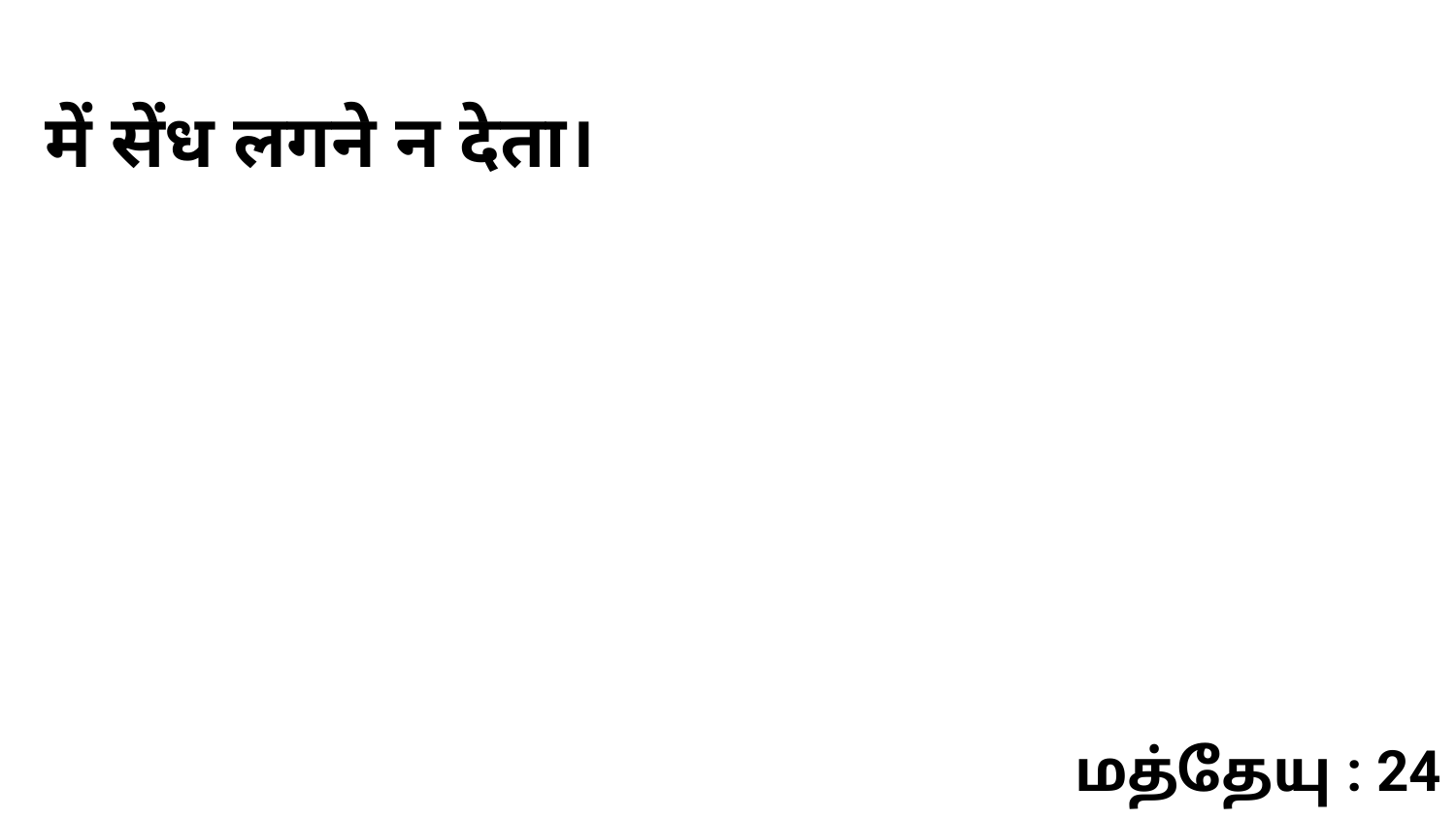

में सेंध लगने न देता।
மத்தேயு : 24